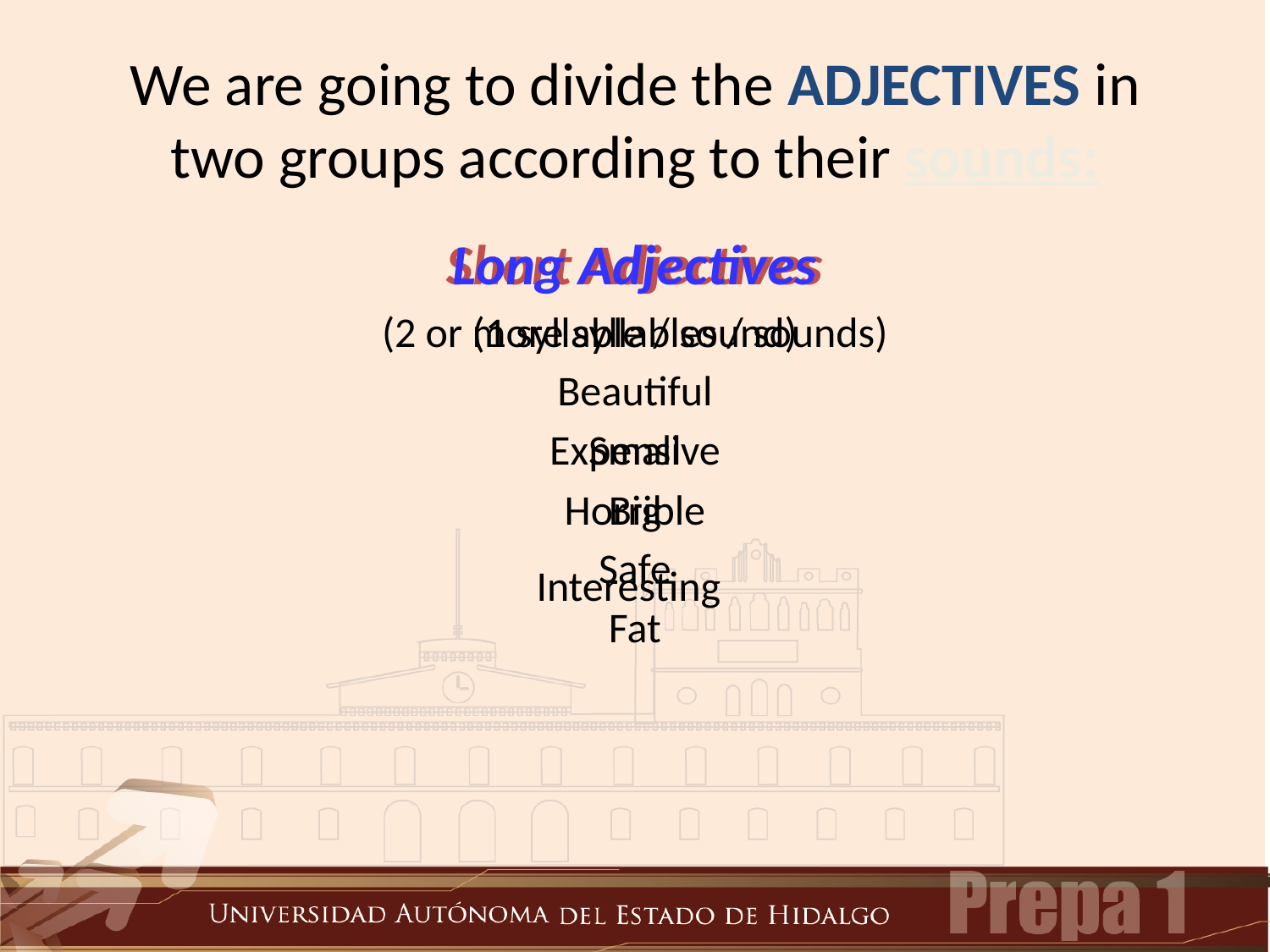

# We are going to divide the ADJECTIVES in two groups according to their sounds:
Short Adjectives
(1 syllable / sound)

Small
Big
Safe
Fat
Long Adjectives
(2 or more syllables / sounds)
Beautiful
Expensive
Horrible
Interesting